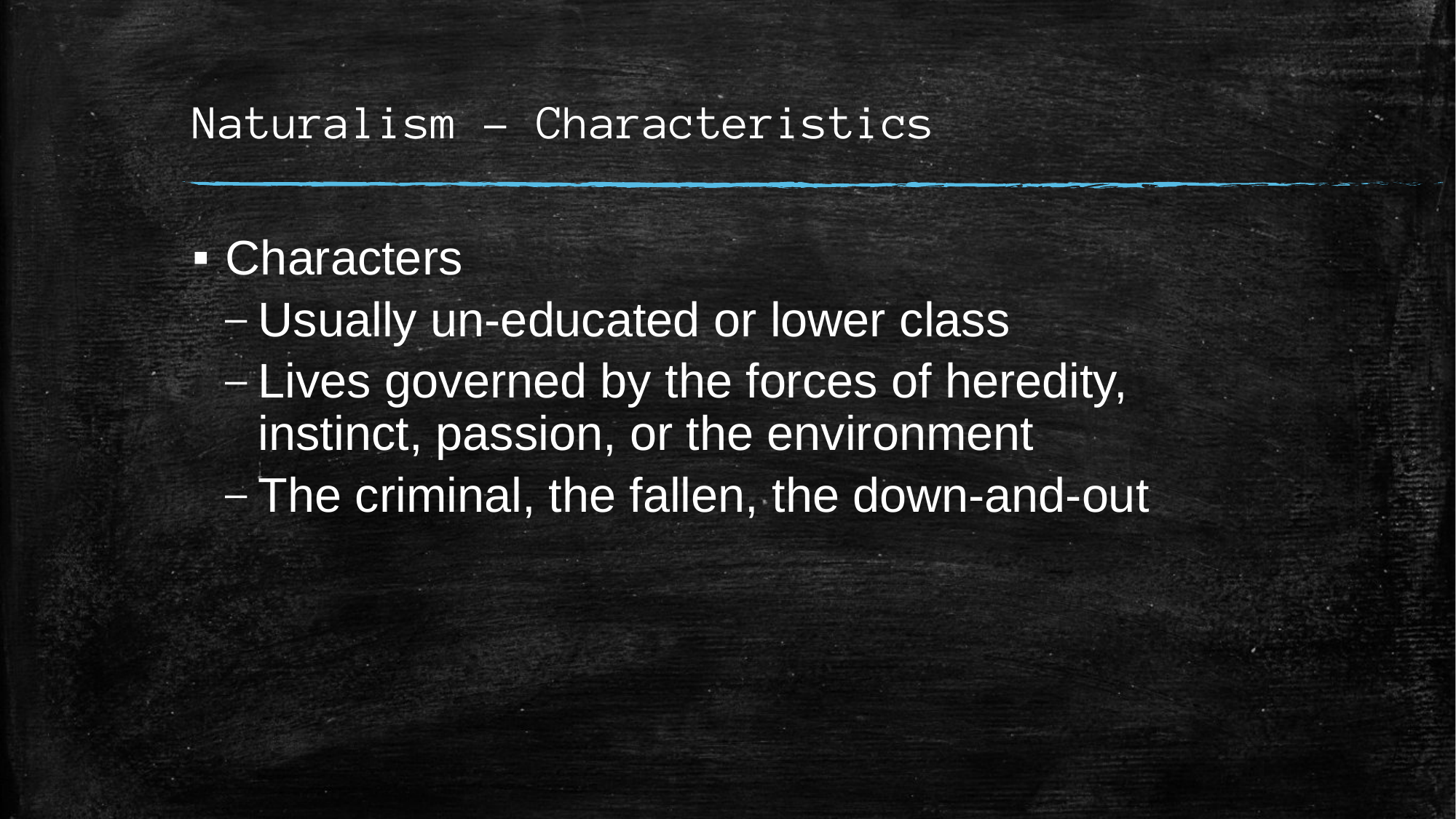

# Naturalism - Characteristics
Characters
Usually un-educated or lower class
Lives governed by the forces of heredity, instinct, passion, or the environment
The criminal, the fallen, the down-and-out